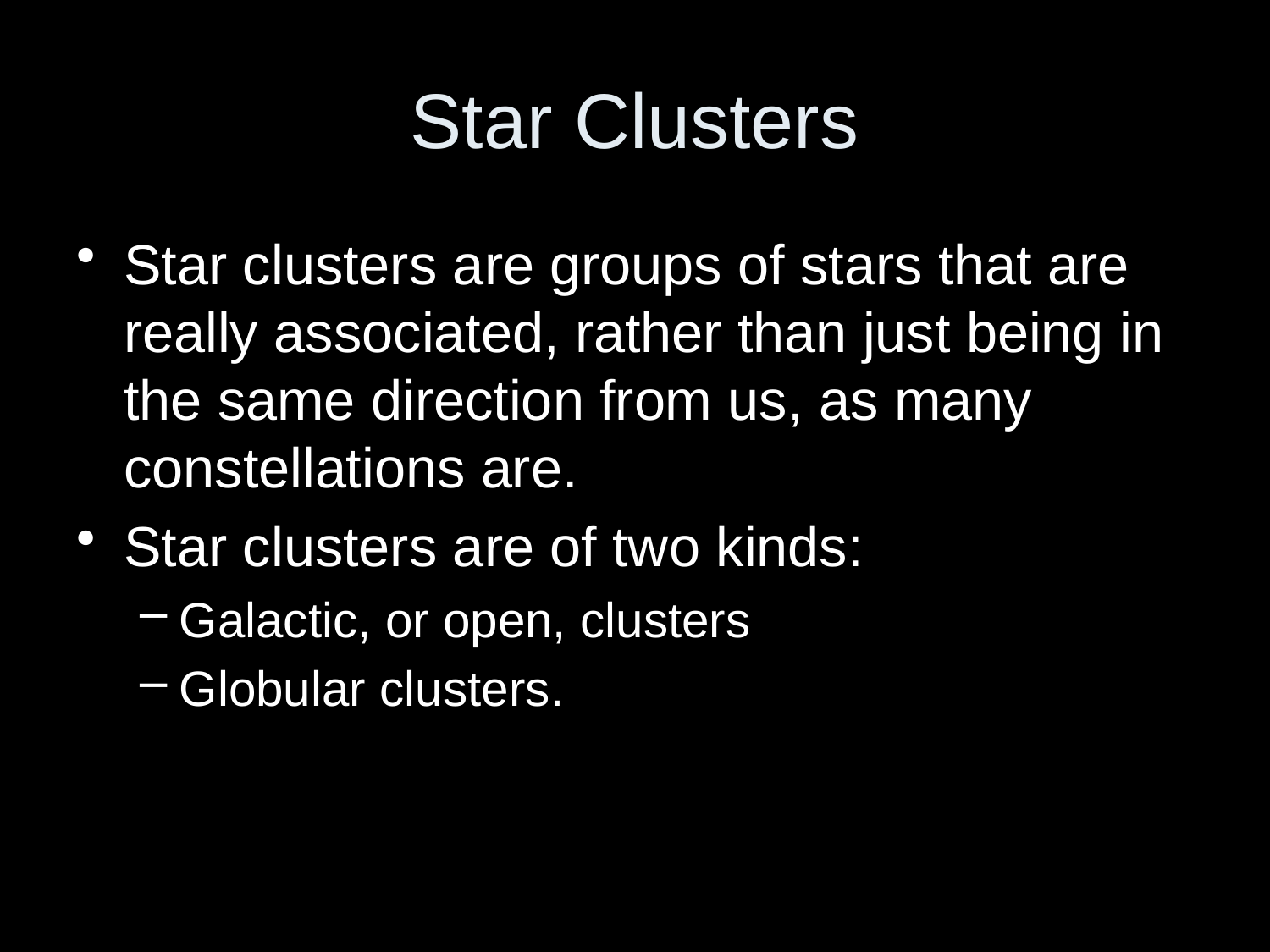

# Star Clusters
Star clusters are groups of stars that are really associated, rather than just being in the same direction from us, as many constellations are.
Star clusters are of two kinds:
Galactic, or open, clusters
Globular clusters.